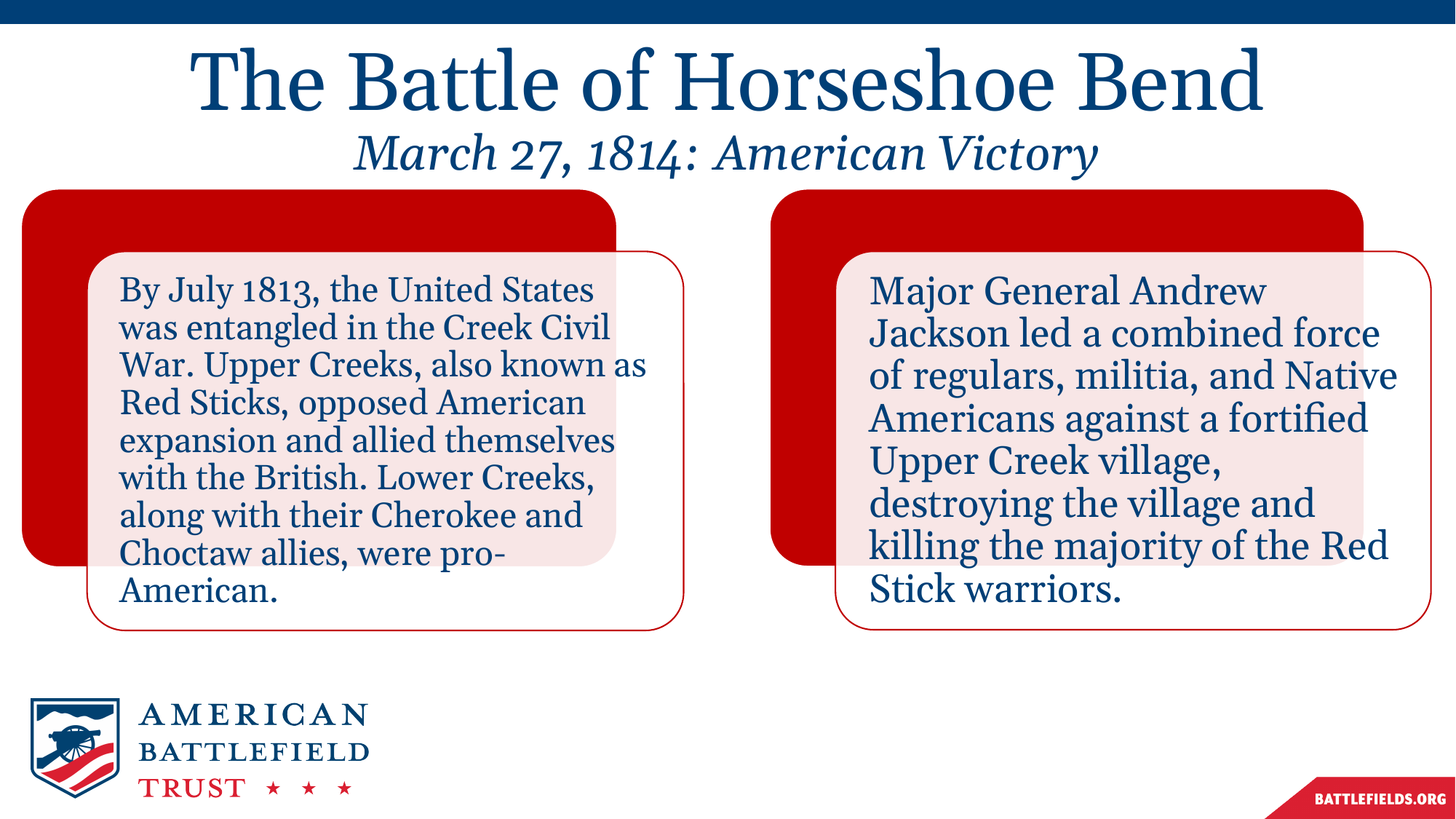

# The Battle of Horseshoe Bend March 27, 1814: American Victory
Major General Andrew Jackson led a combined force of regulars, militia, and Native Americans against a fortified Upper Creek village, destroying the village and killing the majority of the Red Stick warriors.
By July 1813, the United States was entangled in the Creek Civil War. Upper Creeks, also known as Red Sticks, opposed American expansion and allied themselves with the British. Lower Creeks, along with their Cherokee and Choctaw allies, were pro-American.